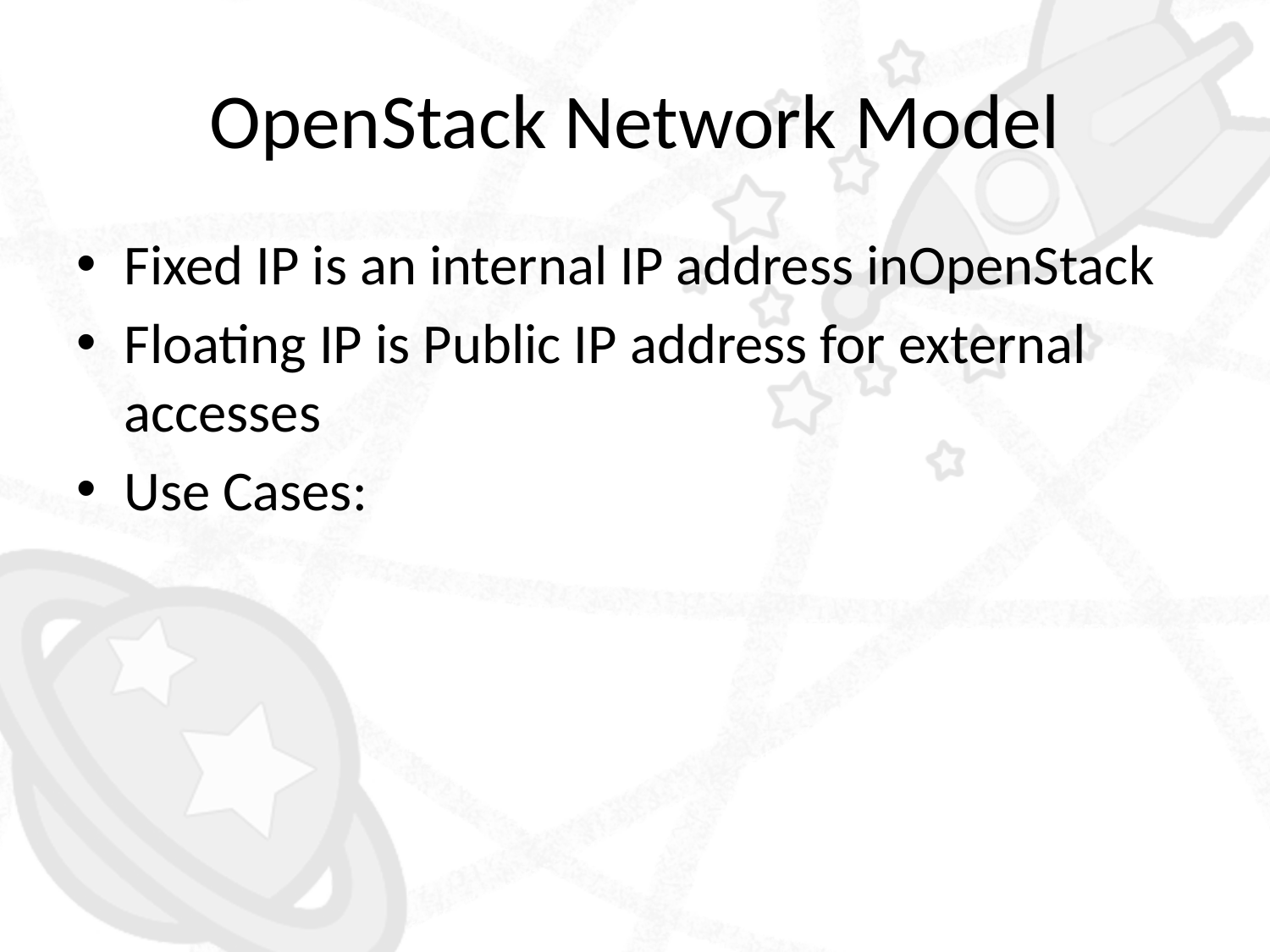

# OpenStack Network Model
Fixed IP is an internal IP address inOpenStack
Floating IP is Public IP address for external accesses
Use Cases: